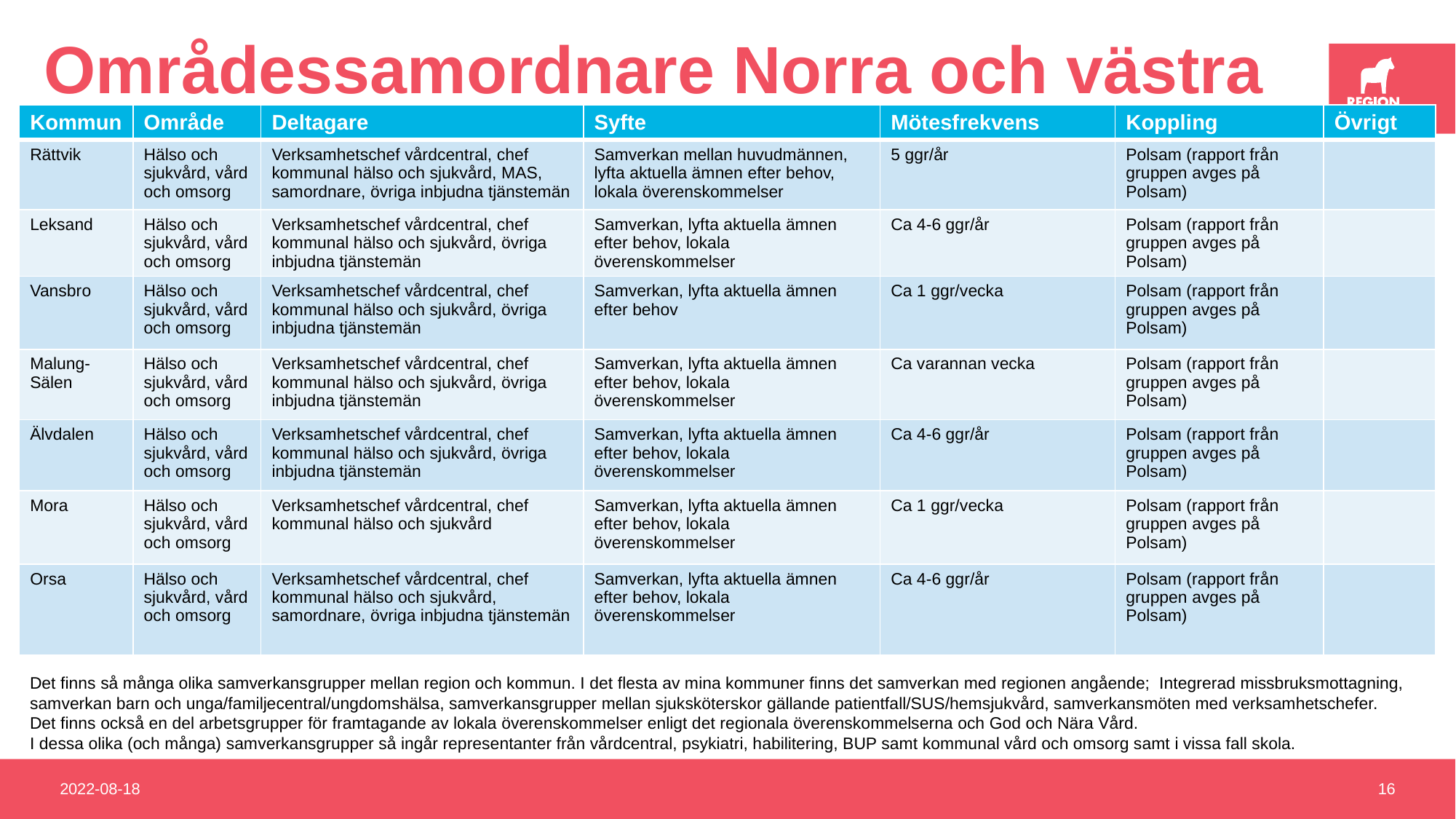

# Områdessamordnare Norra och västra
| Kommun | Område | Deltagare | Syfte | Mötesfrekvens | Koppling | Övrigt |
| --- | --- | --- | --- | --- | --- | --- |
| Rättvik | Hälso och sjukvård, vård och omsorg | Verksamhetschef vårdcentral, chef kommunal hälso och sjukvård, MAS, samordnare, övriga inbjudna tjänstemän | Samverkan mellan huvudmännen, lyfta aktuella ämnen efter behov, lokala överenskommelser | 5 ggr/år | Polsam (rapport från gruppen avges på Polsam) |  |
| Leksand | Hälso och sjukvård, vård och omsorg | Verksamhetschef vårdcentral, chef kommunal hälso och sjukvård, övriga inbjudna tjänstemän | Samverkan, lyfta aktuella ämnen efter behov, lokala överenskommelser | Ca 4-6 ggr/år | Polsam (rapport från gruppen avges på Polsam) |  |
| Vansbro | Hälso och sjukvård, vård och omsorg | Verksamhetschef vårdcentral, chef kommunal hälso och sjukvård, övriga inbjudna tjänstemän | Samverkan, lyfta aktuella ämnen efter behov | Ca 1 ggr/vecka | Polsam (rapport från gruppen avges på Polsam) |  |
| Malung-Sälen | Hälso och sjukvård, vård och omsorg | Verksamhetschef vårdcentral, chef kommunal hälso och sjukvård, övriga inbjudna tjänstemän | Samverkan, lyfta aktuella ämnen efter behov, lokala överenskommelser | Ca varannan vecka | Polsam (rapport från gruppen avges på Polsam) |  |
| Älvdalen | Hälso och sjukvård, vård och omsorg | Verksamhetschef vårdcentral, chef kommunal hälso och sjukvård, övriga inbjudna tjänstemän | Samverkan, lyfta aktuella ämnen efter behov, lokala överenskommelser | Ca 4-6 ggr/år | Polsam (rapport från gruppen avges på Polsam) |  |
| Mora | Hälso och sjukvård, vård och omsorg | Verksamhetschef vårdcentral, chef kommunal hälso och sjukvård | Samverkan, lyfta aktuella ämnen efter behov, lokala överenskommelser | Ca 1 ggr/vecka | Polsam (rapport från gruppen avges på Polsam) |  |
| Orsa | Hälso och sjukvård, vård och omsorg | Verksamhetschef vårdcentral, chef kommunal hälso och sjukvård, samordnare, övriga inbjudna tjänstemän | Samverkan, lyfta aktuella ämnen efter behov, lokala överenskommelser | Ca 4-6 ggr/år | Polsam (rapport från gruppen avges på Polsam) |  |
Det finns så många olika samverkansgrupper mellan region och kommun. I det flesta av mina kommuner finns det samverkan med regionen angående;  Integrerad missbruksmottagning, samverkan barn och unga/familjecentral/ungdomshälsa, samverkansgrupper mellan sjuksköterskor gällande patientfall/SUS/hemsjukvård, samverkansmöten med verksamhetschefer.
Det finns också en del arbetsgrupper för framtagande av lokala överenskommelser enligt det regionala överenskommelserna och God och Nära Vård.
I dessa olika (och många) samverkansgrupper så ingår representanter från vårdcentral, psykiatri, habilitering, BUP samt kommunal vård och omsorg samt i vissa fall skola.
2022-08-18
16